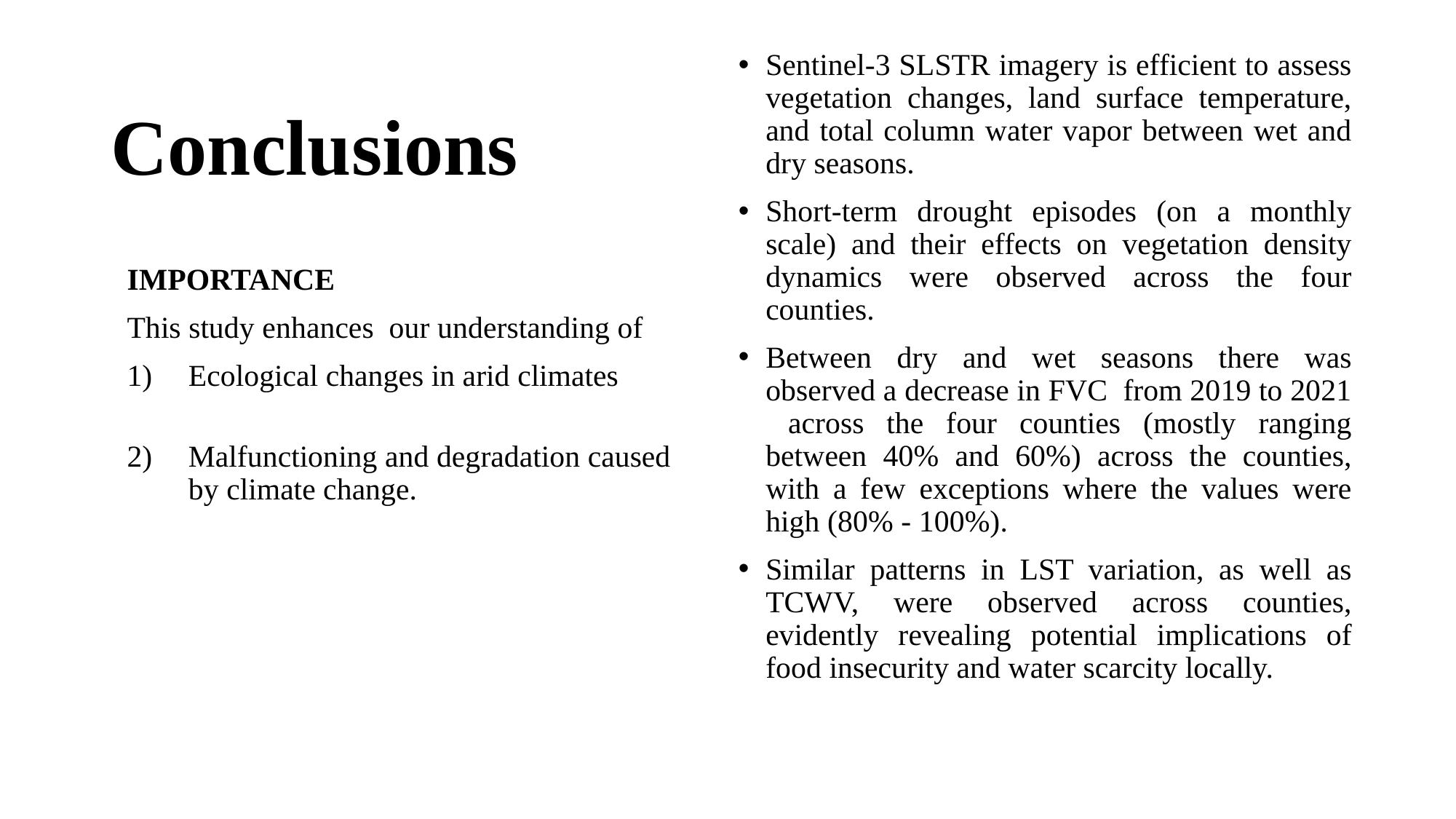

# Conclusions
Sentinel-3 SLSTR imagery is efficient to assess vegetation changes, land surface temperature, and total column water vapor between wet and dry seasons.
Short-term drought episodes (on a monthly scale) and their effects on vegetation density dynamics were observed across the four counties.
Between dry and wet seasons there was observed a decrease in FVC  from 2019 to 2021  across the four counties (mostly ranging between 40% and 60%) across the counties, with a few exceptions where the values were high (80% - 100%).
Similar patterns in LST variation, as well as TCWV, were observed across counties, evidently revealing potential implications of food insecurity and water scarcity locally.
IMPORTANCE
This study enhances  our understanding of
Ecological changes in arid climates
Malfunctioning and degradation caused by climate change.
12